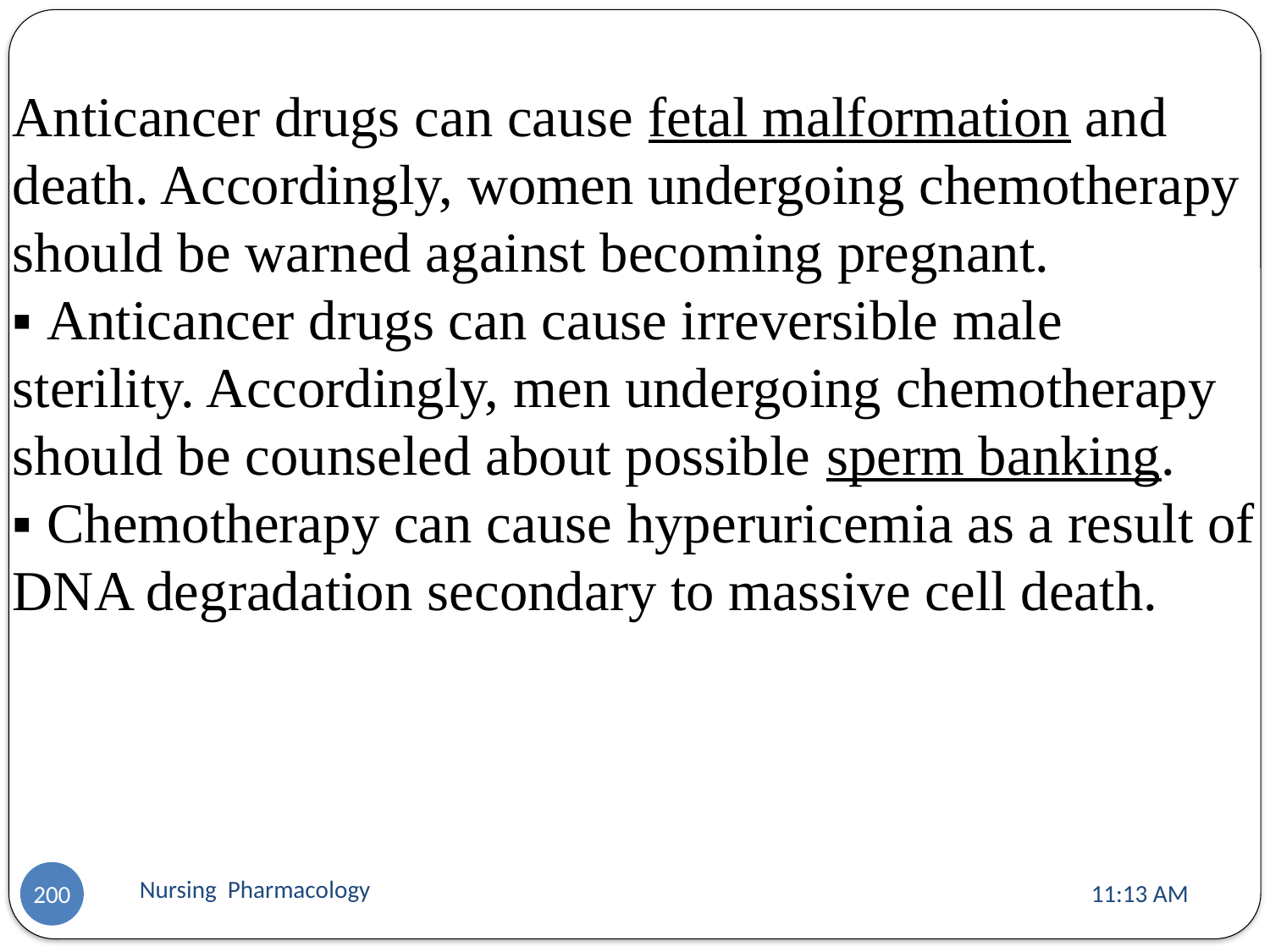

Anticancer drugs can cause fetal malformation and death. Accordingly, women undergoing chemotherapy should be warned against becoming pregnant.
▪ Anticancer drugs can cause irreversible male sterility. Accordingly, men undergoing chemotherapy should be counseled about possible sperm banking.
▪ Chemotherapy can cause hyperuricemia as a result of DNA degradation secondary to massive cell death.
Nursing  Pharmacology
11:13 AM
200